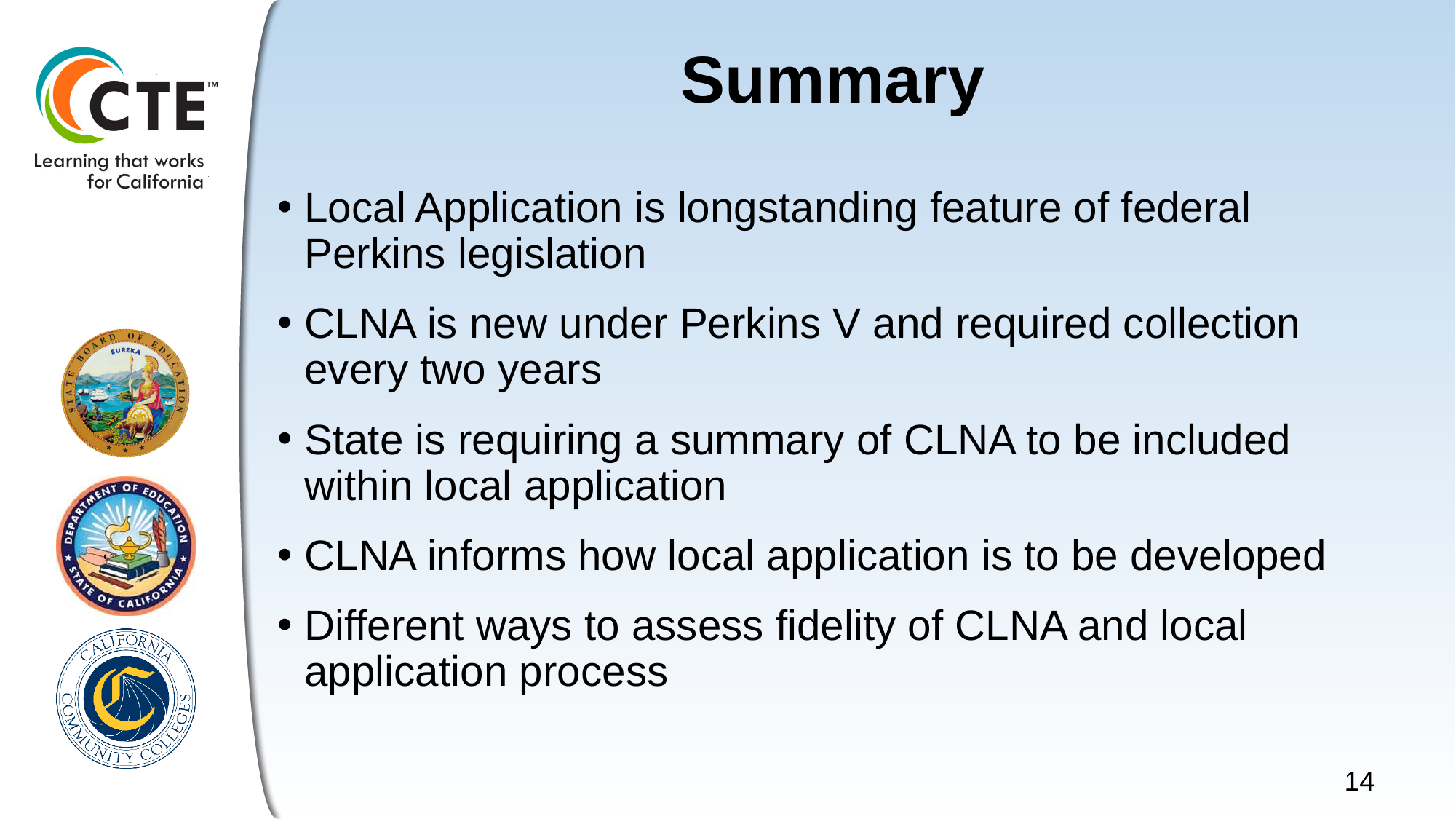

# Summary
Local Application is longstanding feature of federal Perkins legislation
CLNA is new under Perkins V and required collection every two years
State is requiring a summary of CLNA to be included within local application
CLNA informs how local application is to be developed
Different ways to assess fidelity of CLNA and local application process